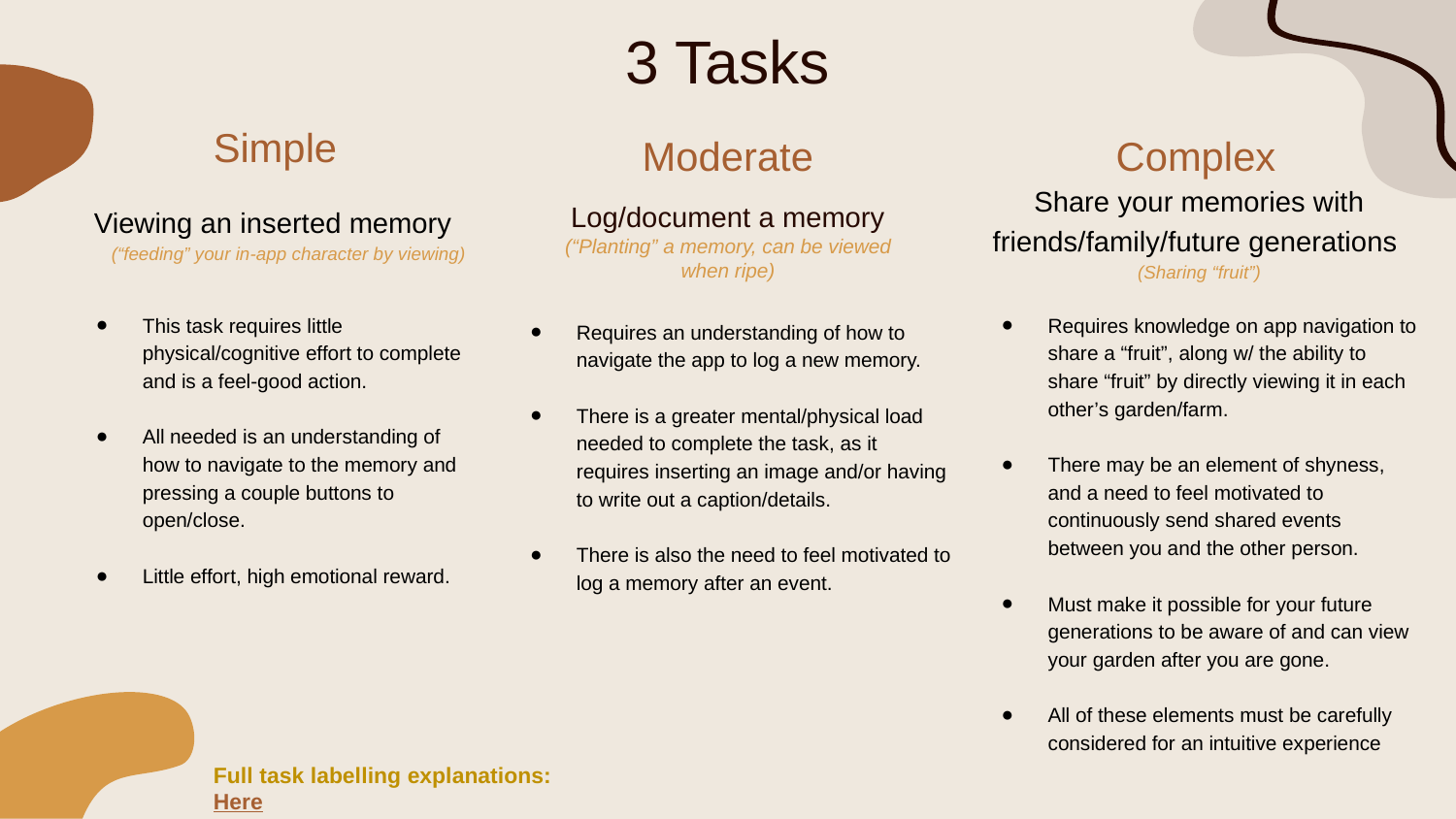

# 3 Tasks
Simple
Moderate
Complex
Share your memories with friends/family/future generations
(Sharing “fruit”)
Log/document a memory
(“Planting” a memory, can be viewed when ripe)

Viewing an inserted memory
(“feeding” your in-app character by viewing)
This task requires little physical/cognitive effort to complete and is a feel-good action.

All needed is an understanding of how to navigate to the memory and pressing a couple buttons to open/close.

Little effort, high emotional reward.
Requires knowledge on app navigation to share a “fruit”, along w/ the ability to share “fruit” by directly viewing it in each other’s garden/farm.

There may be an element of shyness, and a need to feel motivated to continuously send shared events between you and the other person.

Must make it possible for your future generations to be aware of and can view your garden after you are gone.

All of these elements must be carefully considered for an intuitive experience
Requires an understanding of how to navigate the app to log a new memory.

There is a greater mental/physical load needed to complete the task, as it requires inserting an image and/or having to write out a caption/details.

There is also the need to feel motivated to log a memory after an event.

Full task labelling explanations: Here